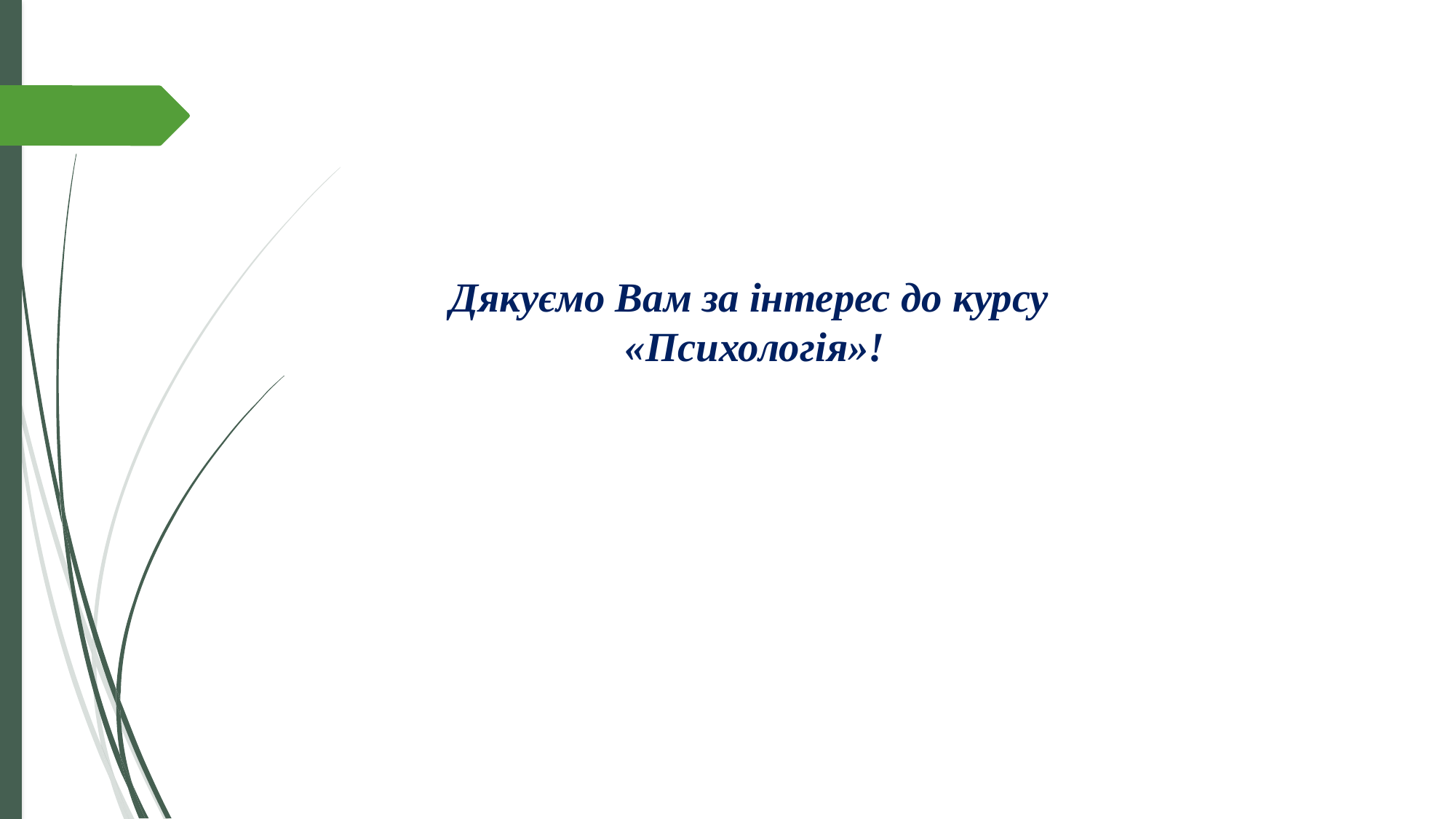

# Дякуємо Вам за інтерес до курсу «Психологія»!